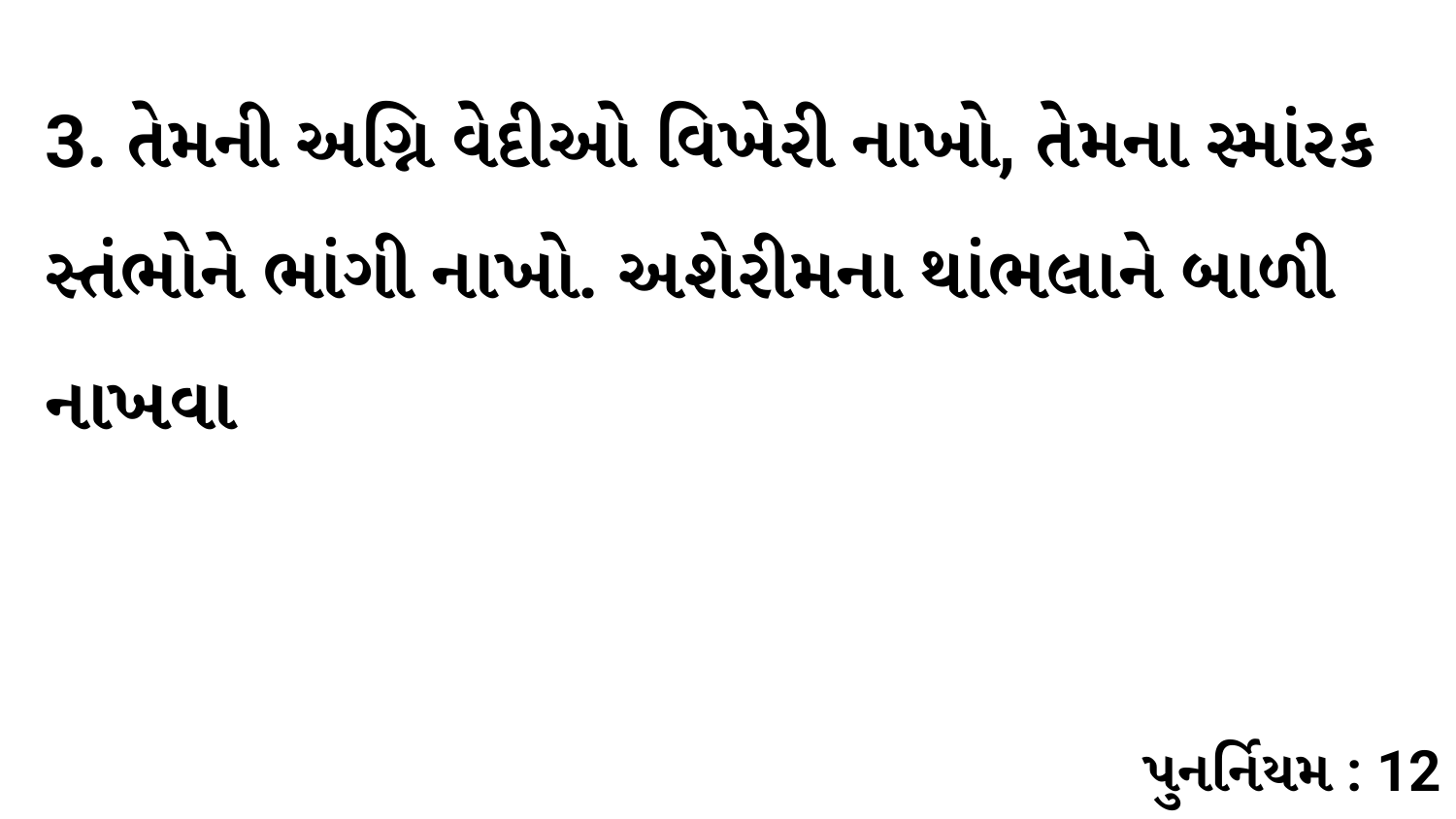

3. તેમની અગ્નિ વેદીઓ વિખેરી નાખો, તેમના સ્માંરક સ્તંભોને ભાંગી નાખો. અશેરીમના થાંભલાને બાળી નાખવા
પુનર્નિયમ : 12